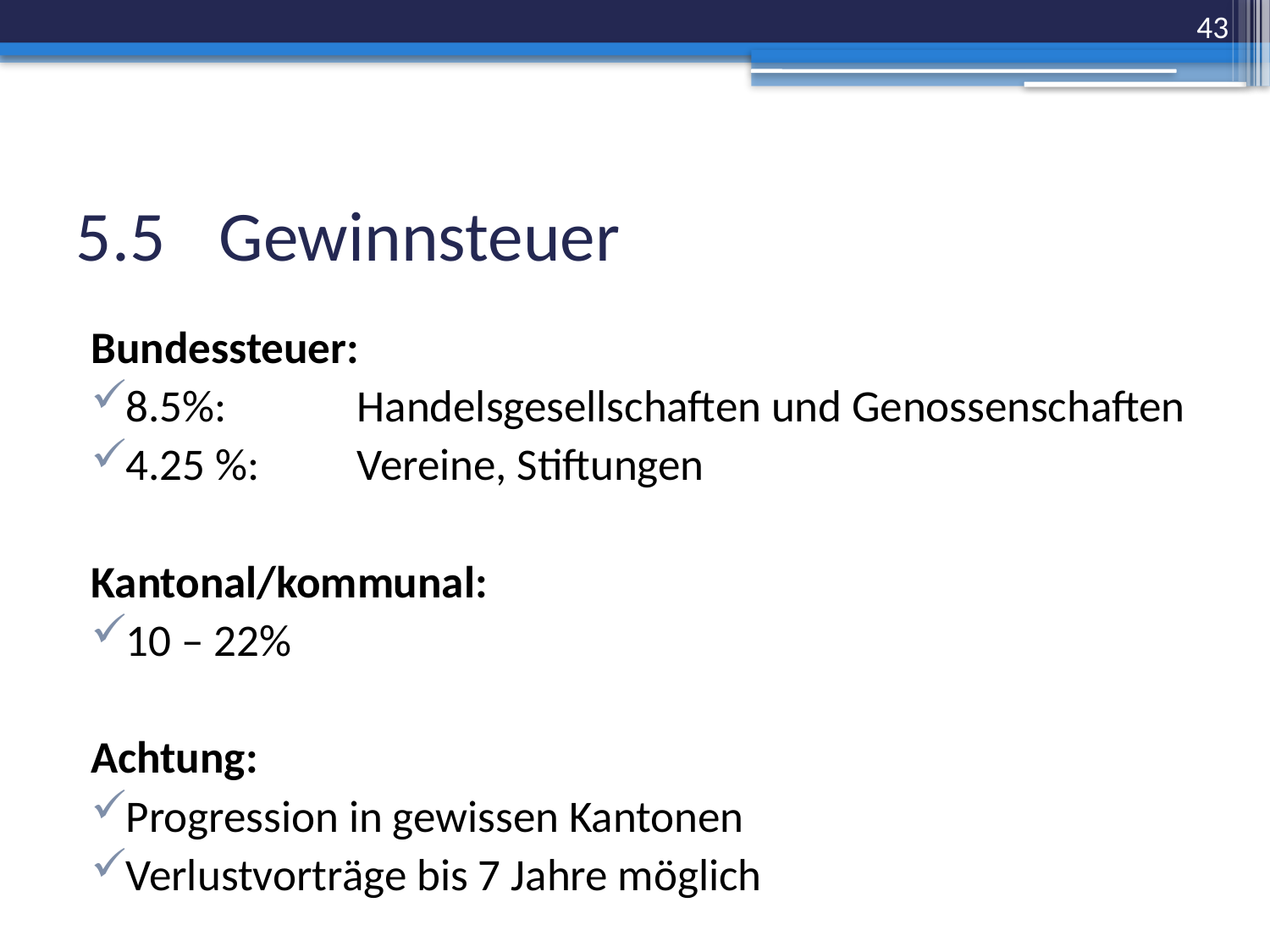

43
# 5.5	 Gewinnsteuer
Bundessteuer:
8.5%:  	Handelsgesellschaften und Genossenschaften
4.25 %: 	Vereine, Stiftungen

Kantonal/kommunal:
10 – 22%

Achtung:
Progression in gewissen Kantonen
Verlustvorträge bis 7 Jahre möglich